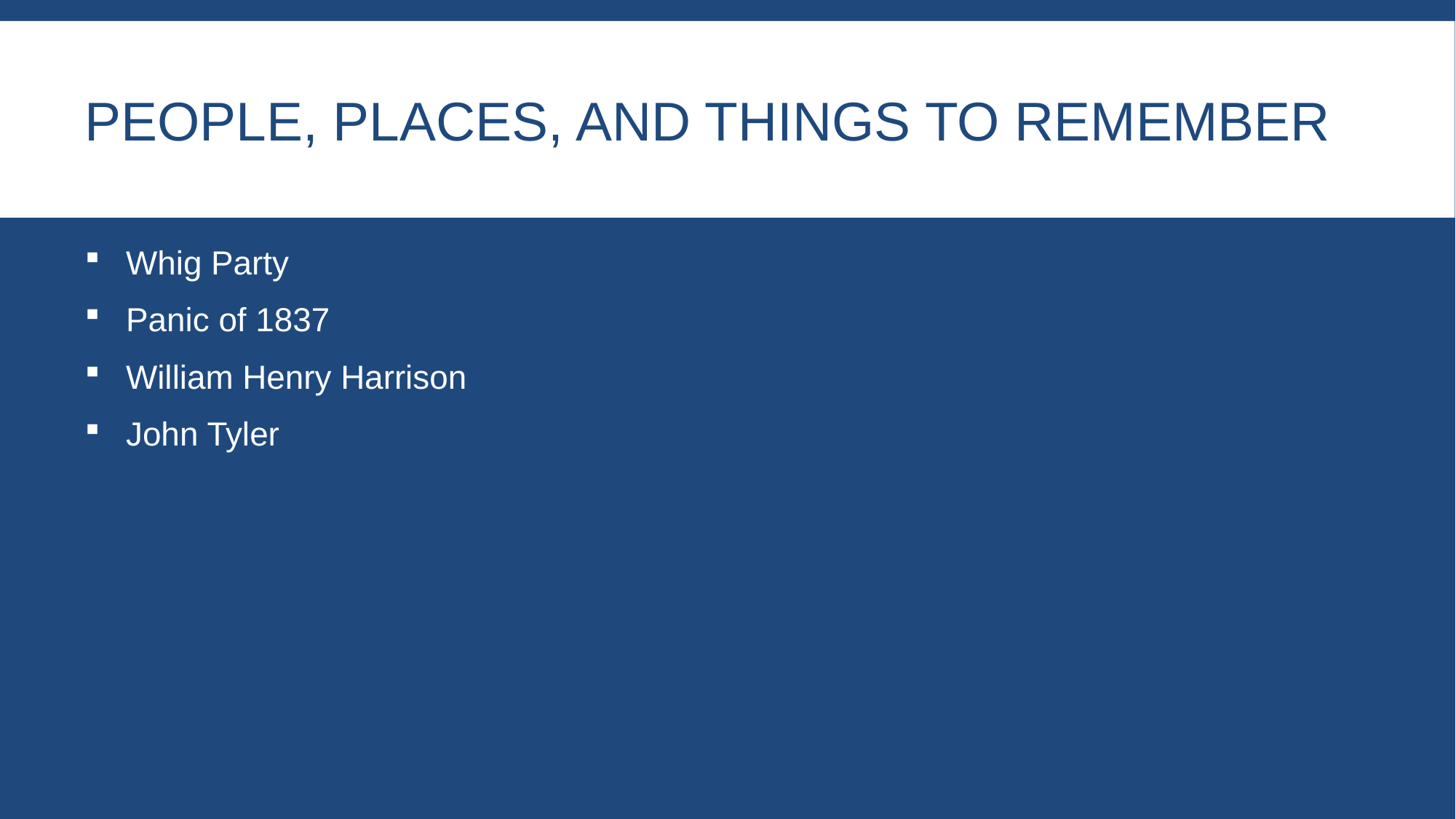

# People, Places, and Things to Remember
Whig Party
Panic of 1837
William Henry Harrison
John Tyler